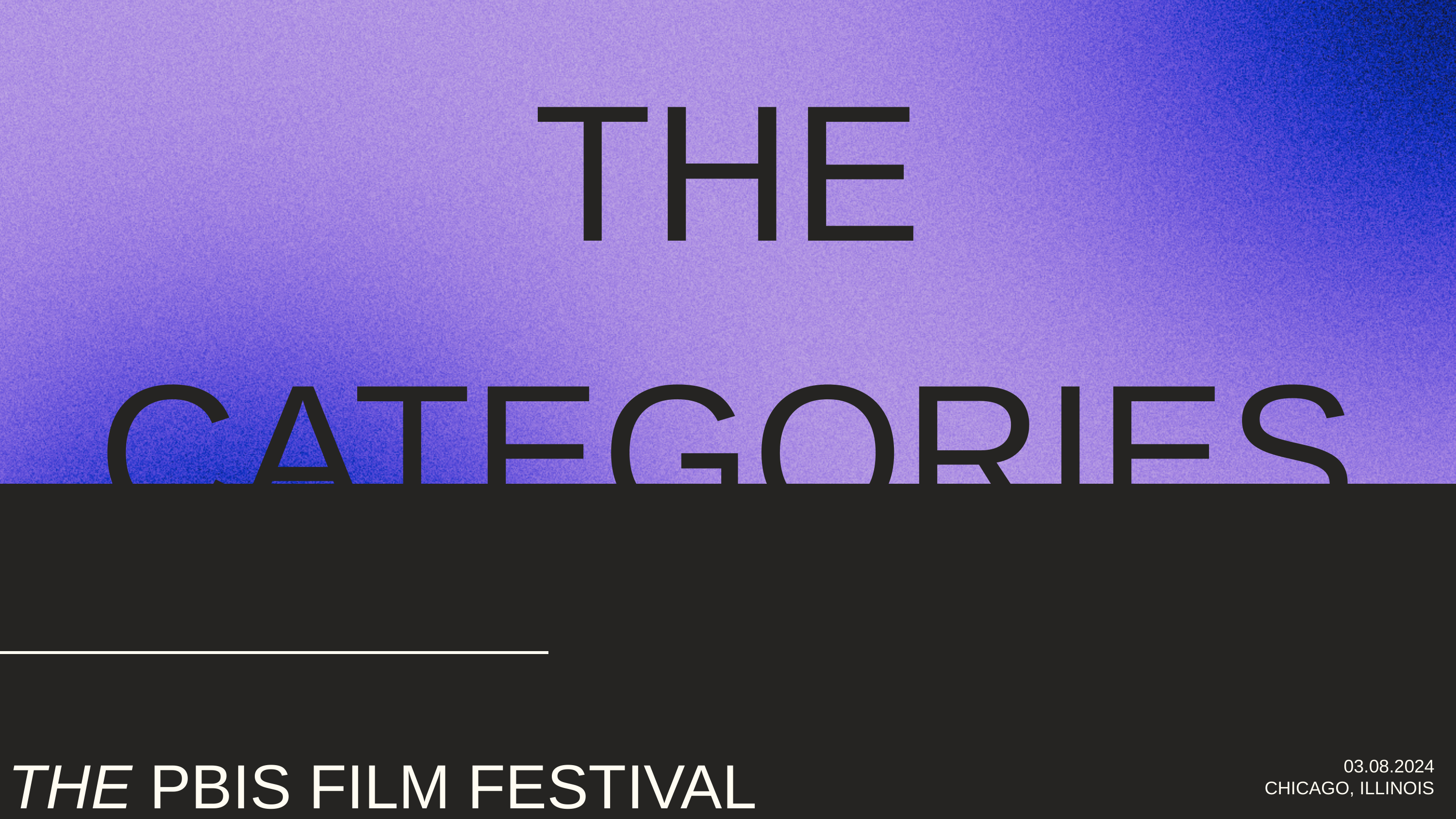

THE CATEGORIES

THE PBIS FILM FESTIVAL

03.08.2024
CHICAGO, ILLINOIS